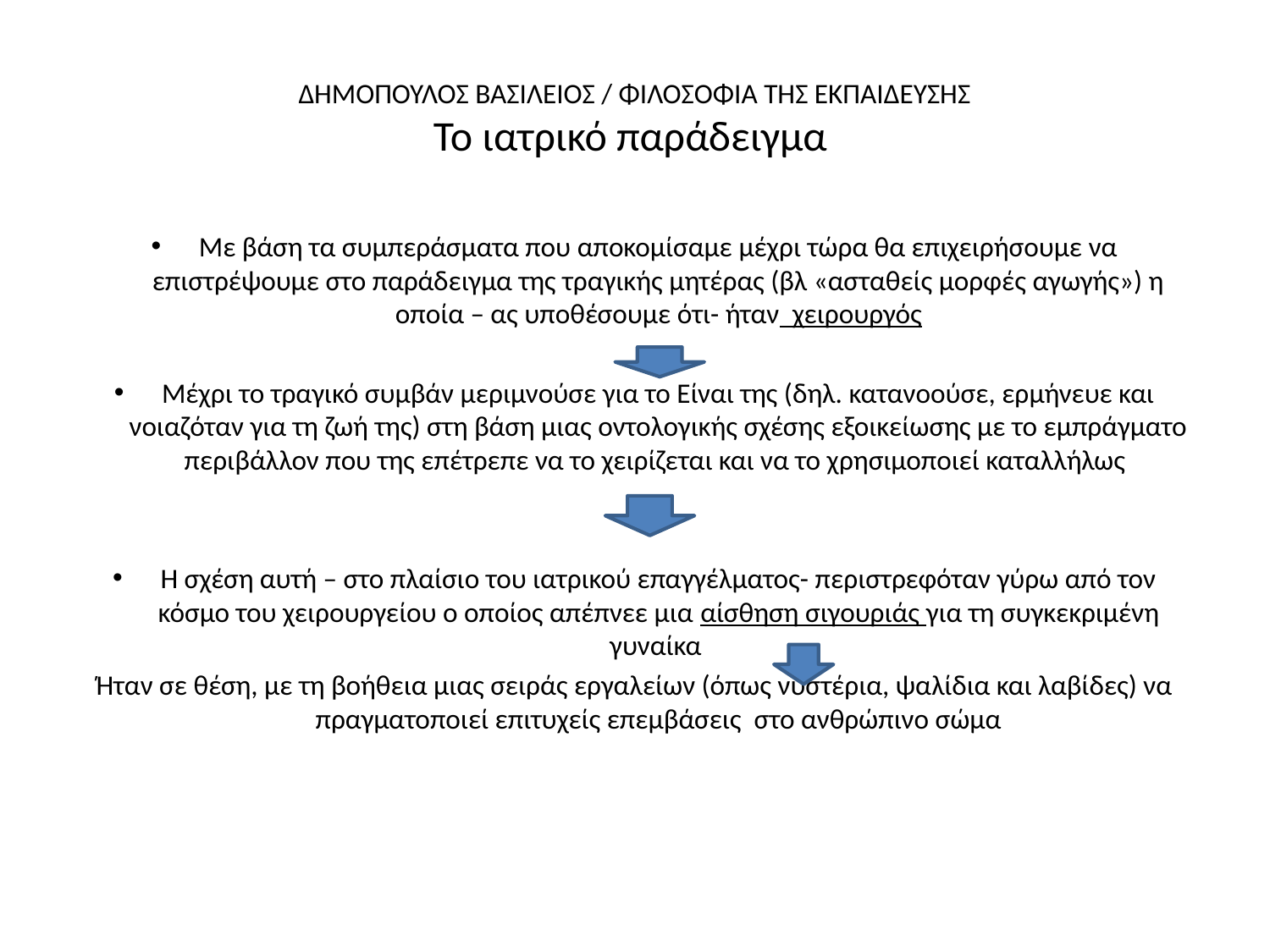

# ΔΗΜΟΠΟΥΛΟΣ ΒΑΣΙΛΕΙΟΣ / ΦΙΛΟΣΟΦΙΑ ΤΗΣ ΕΚΠΑΙΔΕΥΣΗΣ Το ιατρικό παράδειγμα
Με βάση τα συμπεράσματα που αποκομίσαμε μέχρι τώρα θα επιχειρήσουμε να επιστρέψουμε στο παράδειγμα της τραγικής μητέρας (βλ «ασταθείς μορφές αγωγής») η οποία – ας υποθέσουμε ότι- ήταν  χειρουργός

Μέχρι το τραγικό συμβάν μεριμνούσε για το Είναι της (δηλ. κατανοούσε, ερμήνευε και νοιαζόταν για τη ζωή της) στη βάση μιας οντολογικής σχέσης εξοικείωσης με το εμπράγματο περιβάλλον που της επέτρεπε να το χειρίζεται και να το χρησιμοποιεί καταλλήλως

Η σχέση αυτή – στο πλαίσιο του ιατρικού επαγγέλματος- περιστρεφόταν γύρω από τον κόσμο του χειρουργείου ο οποίος απέπνεε μια αίσθηση σιγουριάς για τη συγκεκριμένη γυναίκα
Ήταν σε θέση, με τη βοήθεια μιας σειράς εργαλείων (όπως νυστέρια, ψαλίδια και λαβίδες) να πραγματοποιεί επιτυχείς επεμβάσεις  στο ανθρώπινο σώμα